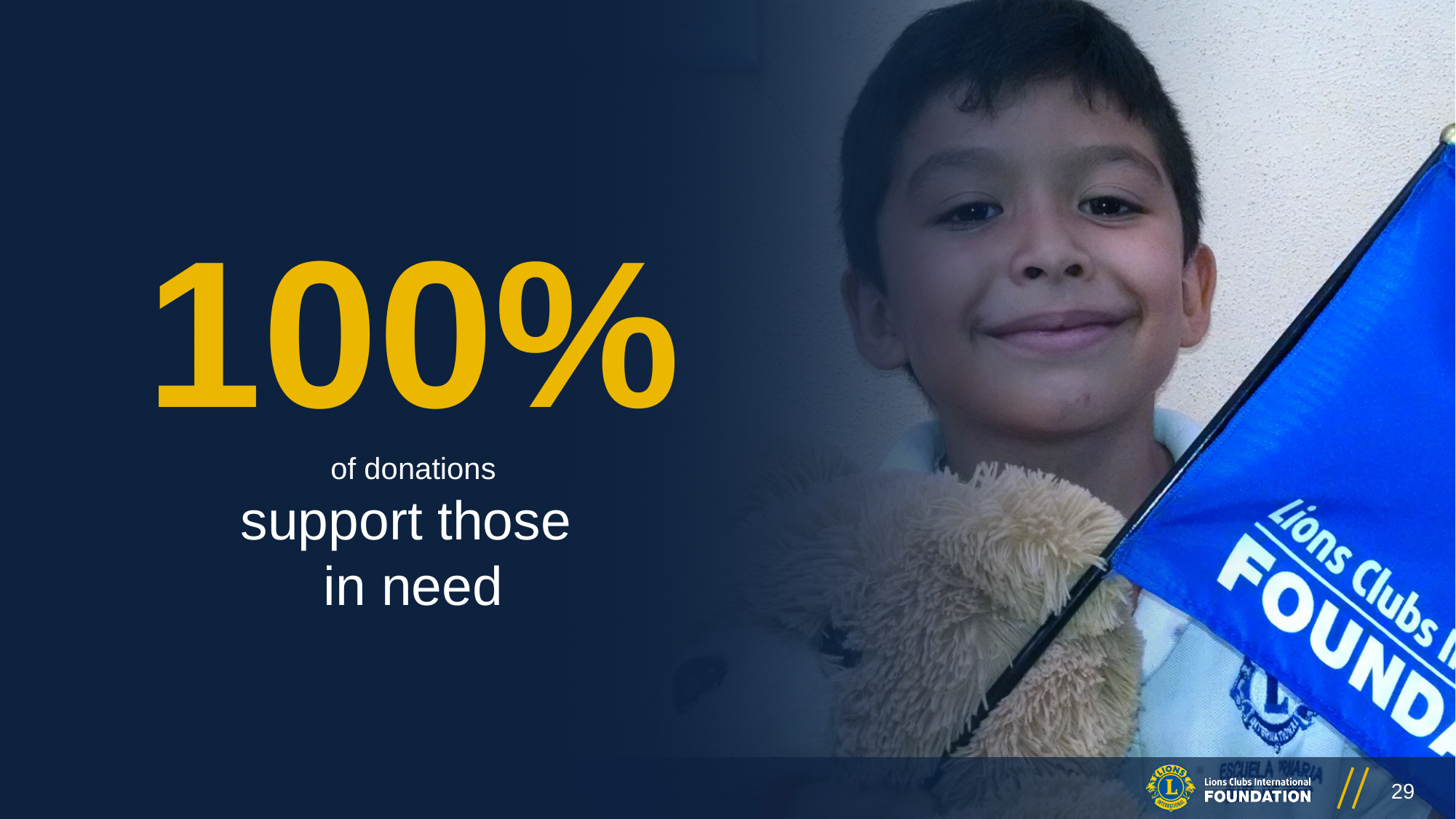

100%
of donations
support those
in need